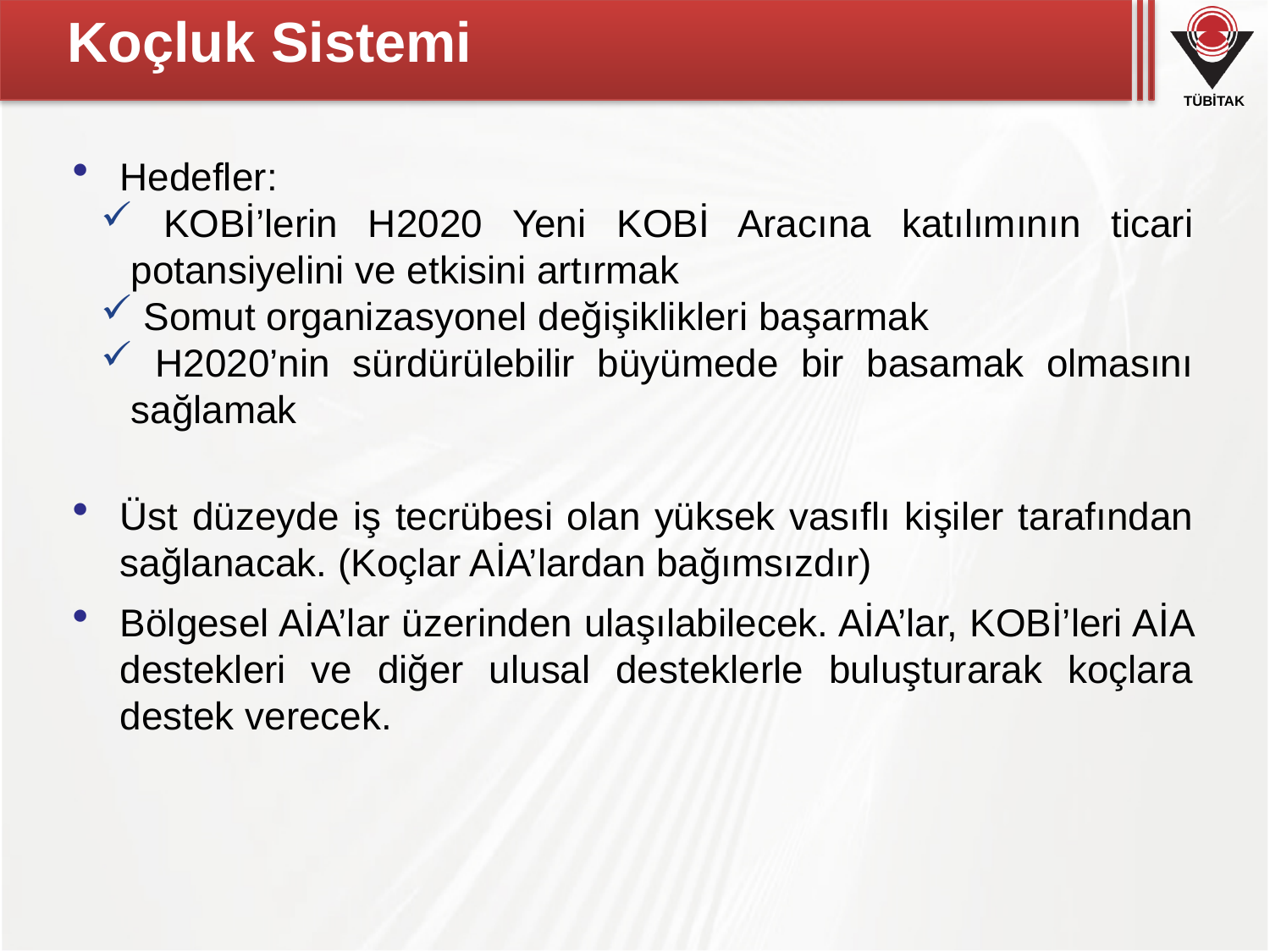

Koçluk Sistemi
Hedefler:
 KOBİ’lerin H2020 Yeni KOBİ Aracına katılımının ticari potansiyelini ve etkisini artırmak
 Somut organizasyonel değişiklikleri başarmak
 H2020’nin sürdürülebilir büyümede bir basamak olmasını sağlamak

Üst düzeyde iş tecrübesi olan yüksek vasıflı kişiler tarafından sağlanacak. (Koçlar AİA’lardan bağımsızdır)
Bölgesel AİA’lar üzerinden ulaşılabilecek. AİA’lar, KOBİ’leri AİA destekleri ve diğer ulusal desteklerle buluşturarak koçlara destek verecek.